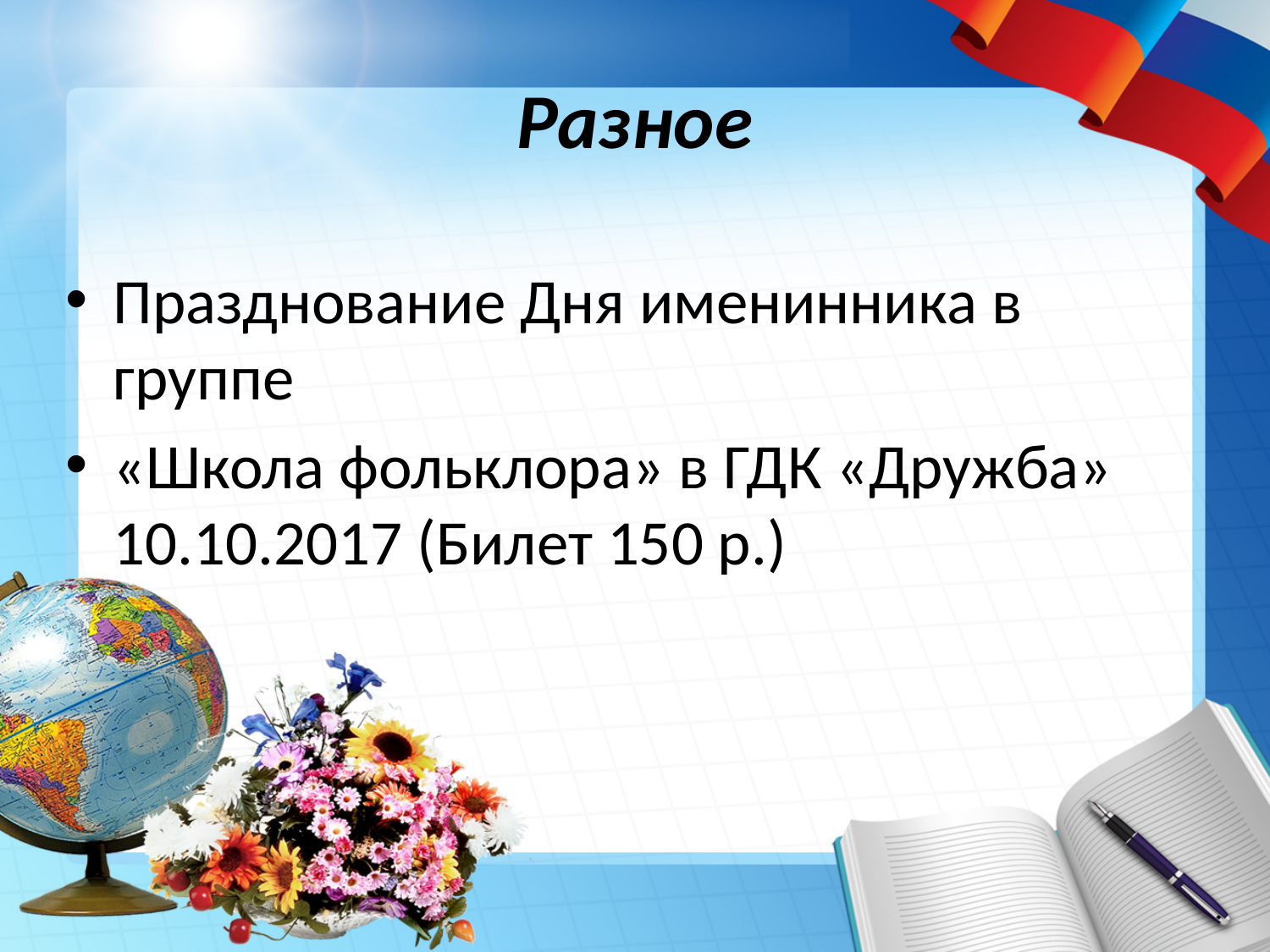

# Разное
Празднование Дня именинника в группе
«Школа фольклора» в ГДК «Дружба» 10.10.2017 (Билет 150 р.)